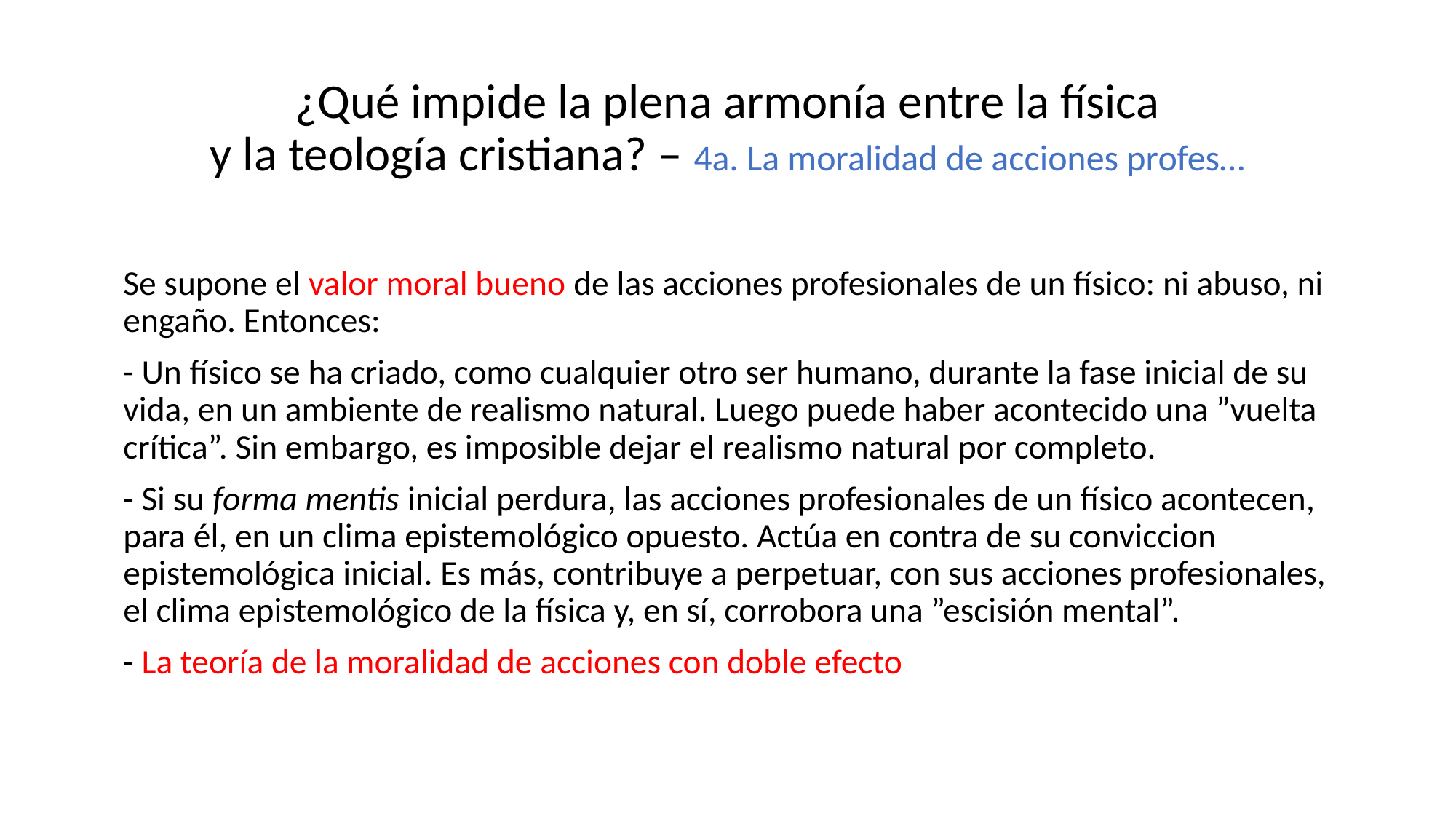

# ¿Qué impide la plena armonía entre la física y la teología cristiana? – 4a. La moralidad de acciones profes…

Se supone el valor moral bueno de las acciones profesionales de un físico: ni abuso, ni engaño. Entonces:
- Un físico se ha criado, como cualquier otro ser humano, durante la fase inicial de su vida, en un ambiente de realismo natural. Luego puede haber acontecido una ”vuelta crítica”. Sin embargo, es imposible dejar el realismo natural por completo.
- Si su forma mentis inicial perdura, las acciones profesionales de un físico acontecen, para él, en un clima epistemológico opuesto. Actúa en contra de su conviccion epistemológica inicial. Es más, contribuye a perpetuar, con sus acciones profesionales, el clima epistemológico de la física y, en sí, corrobora una ”escisión mental”.
- La teoría de la moralidad de acciones con doble efecto